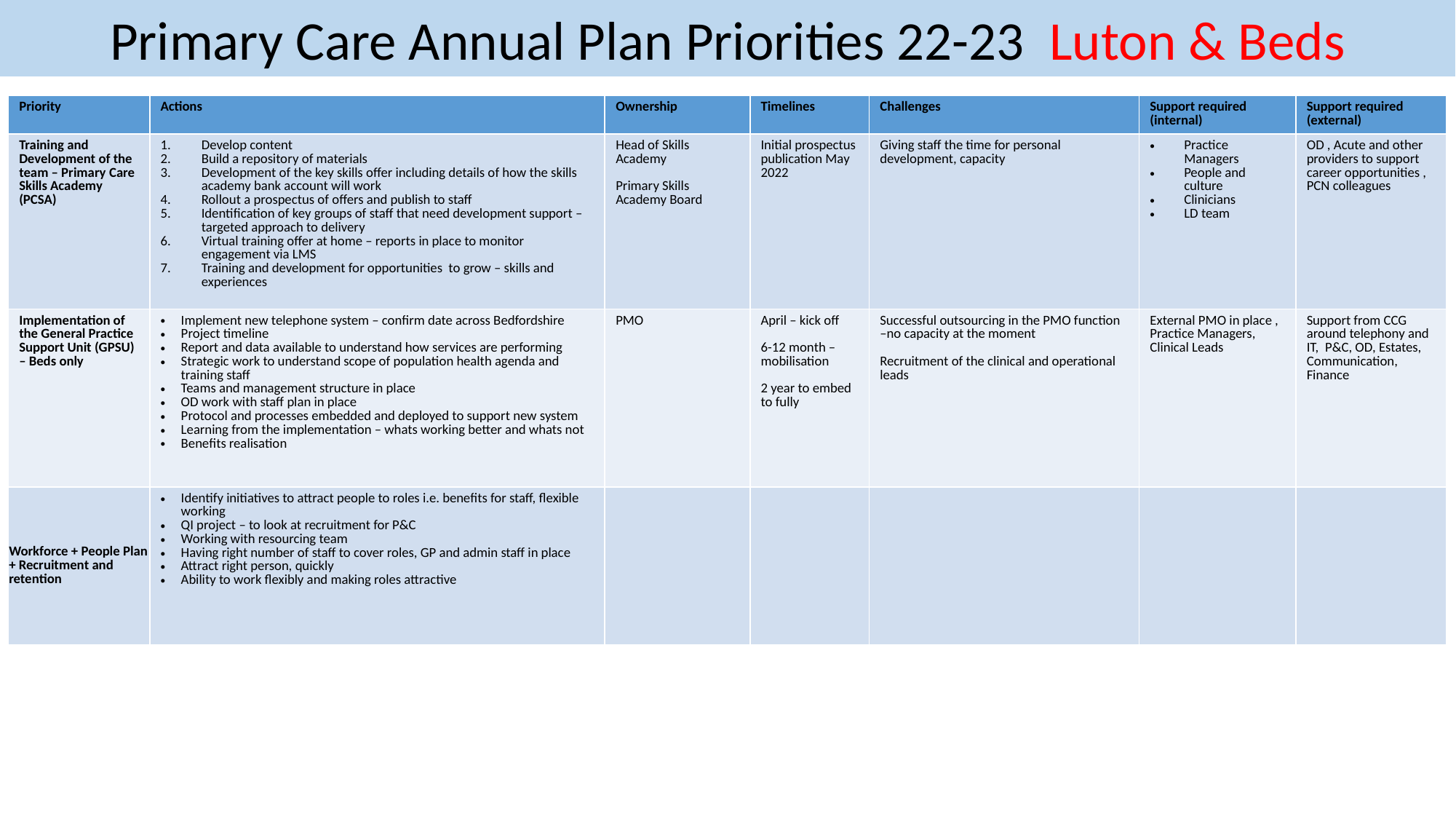

Primary Care Annual Plan Priorities 22-23  Luton & Beds
| Priority | Actions | Ownership | Timelines | Challenges | Support required (internal) | Support required (external) |
| --- | --- | --- | --- | --- | --- | --- |
| Training and Development of the team – Primary Care Skills Academy (PCSA) | Develop content Build a repository of materials Development of the key skills offer including details of how the skills academy bank account will work Rollout a prospectus of offers and publish to staff Identification of key groups of staff that need development support – targeted approach to delivery Virtual training offer at home – reports in place to monitor engagement via LMS Training and development for opportunities to grow – skills and experiences | Head of Skills Academy Primary Skills Academy Board | Initial prospectus publication May 2022 | Giving staff the time for personal development, capacity | Practice Managers People and culture Clinicians LD team | OD , Acute and other providers to support career opportunities , PCN colleagues |
| Implementation of the General Practice Support Unit (GPSU) – Beds only | Implement new telephone system – confirm date across Bedfordshire Project timeline Report and data available to understand how services are performing Strategic work to understand scope of population health agenda and training staff Teams and management structure in place OD work with staff plan in place Protocol and processes embedded and deployed to support new system Learning from the implementation – whats working better and whats not Benefits realisation | PMO | April – kick off 6-12 month – mobilisation 2 year to embed to fully | Successful outsourcing in the PMO function –no capacity at the moment Recruitment of the clinical and operational leads | External PMO in place , Practice Managers, Clinical Leads | Support from CCG around telephony and IT, P&C, OD, Estates, Communication, Finance |
| Workforce + People Plan + Recruitment and retention | Identify initiatives to attract people to roles i.e. benefits for staff, flexible working QI project – to look at recruitment for P&C Working with resourcing team Having right number of staff to cover roles, GP and admin staff in place Attract right person, quickly Ability to work flexibly and making roles attractive |  |  |  |  |  |